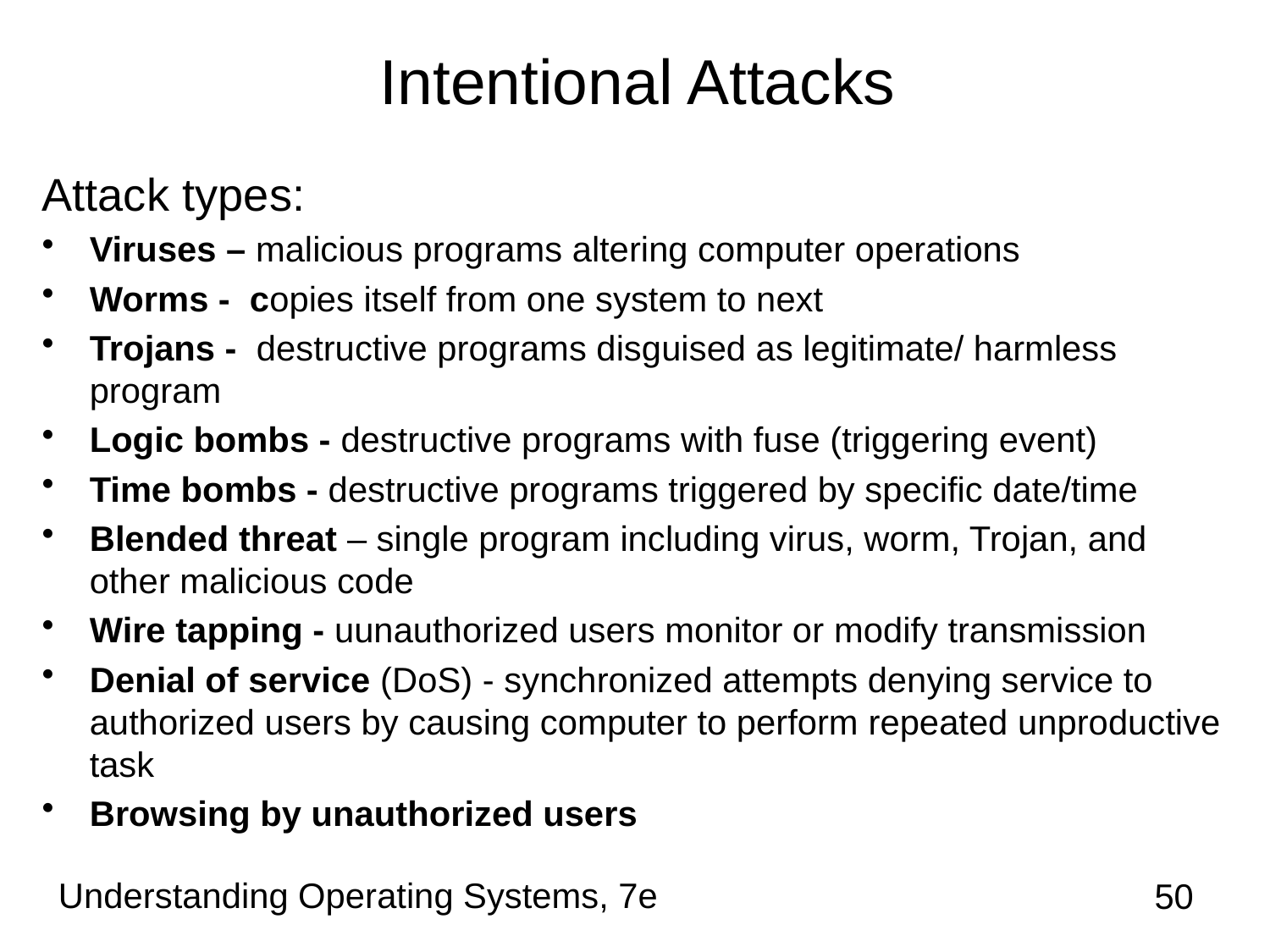

# Intentional Attacks
Attack types:
Viruses – malicious programs altering computer operations
Worms -  copies itself from one system to next
Trojans -  destructive programs disguised as legitimate/ harmless program
Logic bombs - destructive programs with fuse (triggering event)
Time bombs - destructive programs triggered by specific date/time
Blended threat – single program including virus, worm, Trojan, and other malicious code
Wire tapping - uunauthorized users monitor or modify transmission
Denial of service (DoS) - synchronized attempts denying service to authorized users by causing computer to perform repeated unproductive task
Browsing by unauthorized users
Understanding Operating Systems, 7e
50